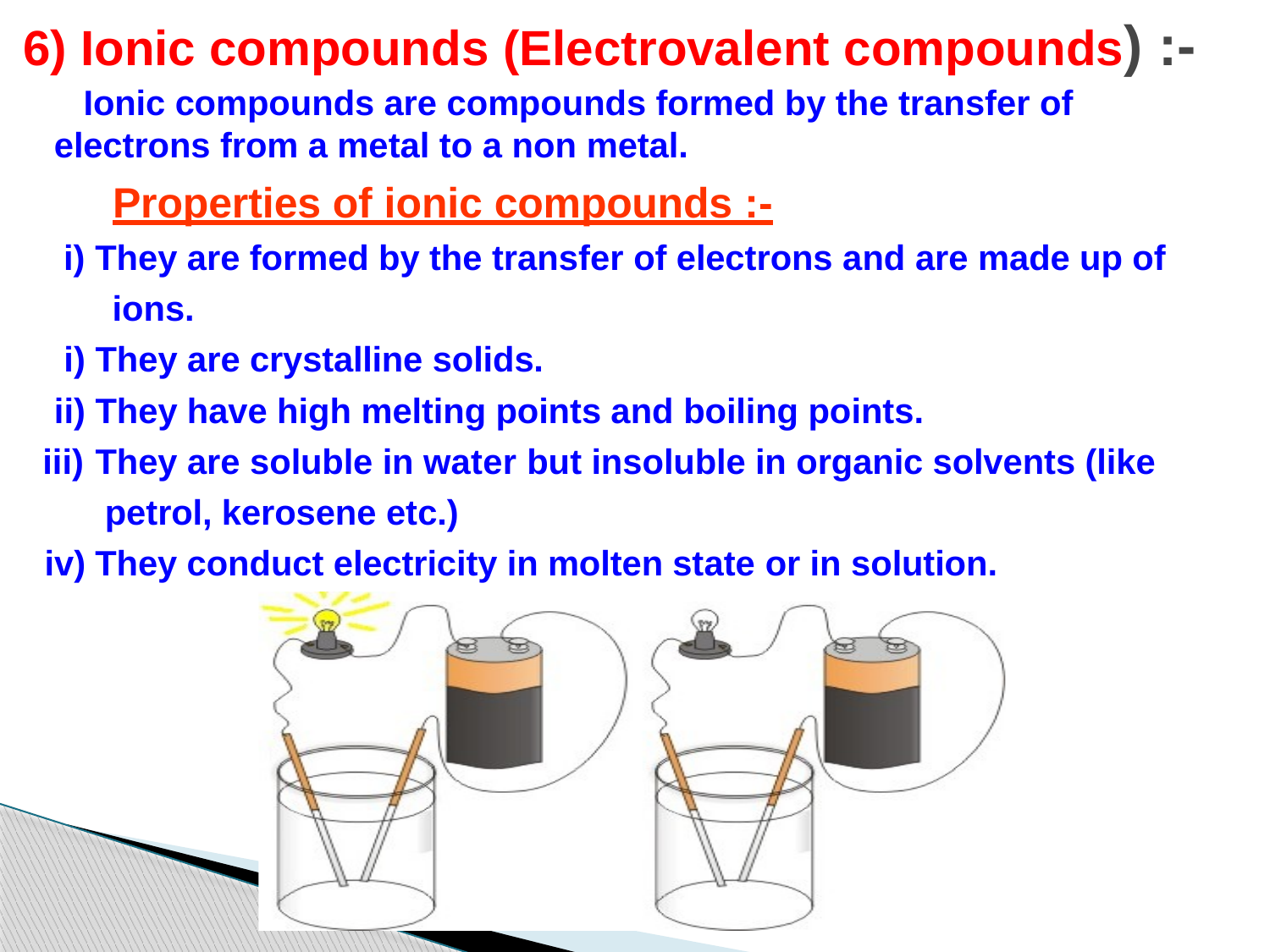

# 6) Ionic compounds (Electrovalent compounds) :-
Ionic compounds are compounds formed by the transfer of  electrons from a metal to a non metal.
Properties of ionic compounds :-
i) They are formed by the transfer of electrons and are made up of  ions.
They are crystalline solids.
They have high melting points and boiling points.
They are soluble in water but insoluble in organic solvents (like  petrol, kerosene etc.)
They conduct electricity in molten state or in solution.